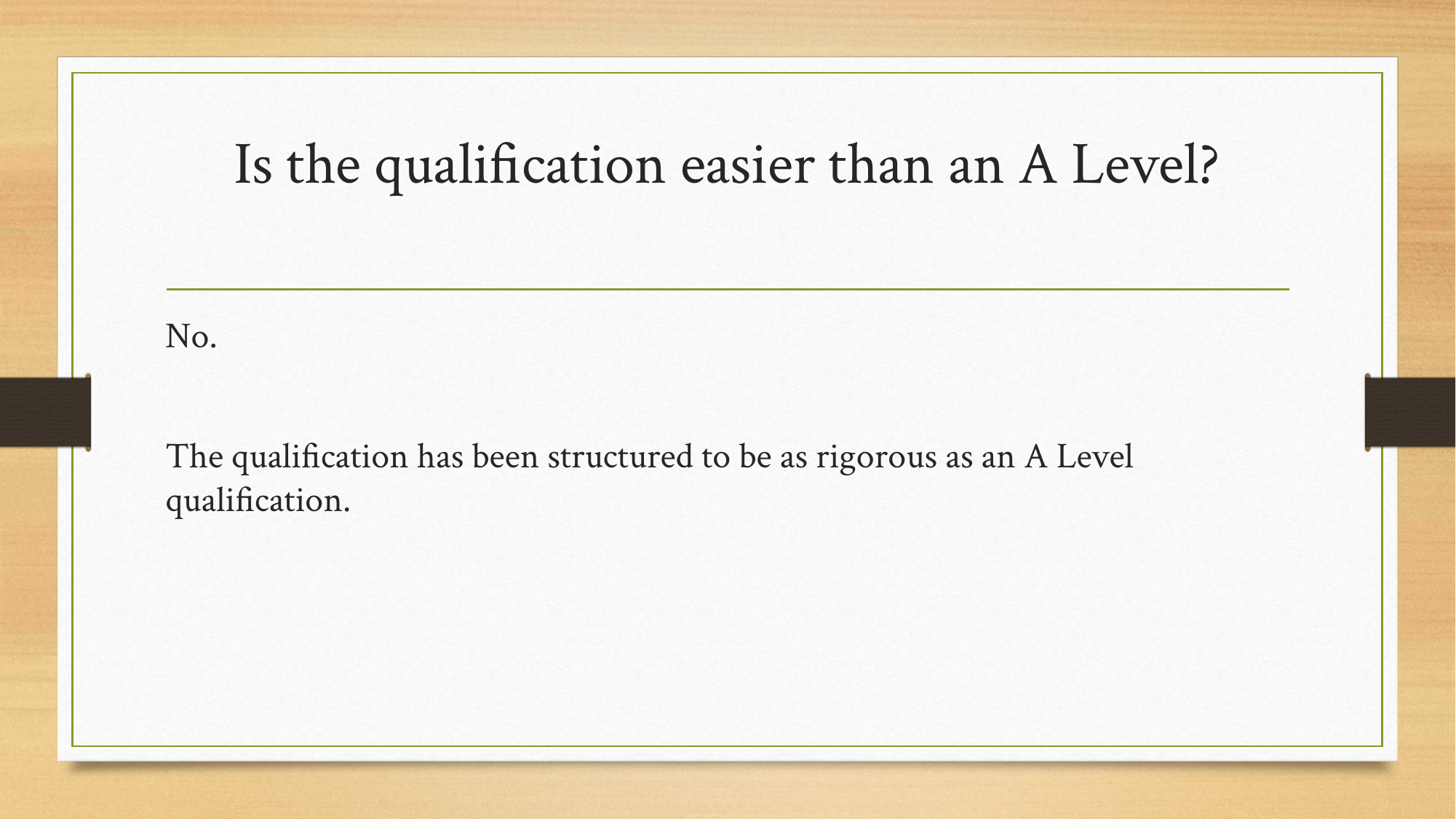

# Is the qualification easier than an A Level?
No.

The qualification has been structured to be as rigorous as an A Level qualification.